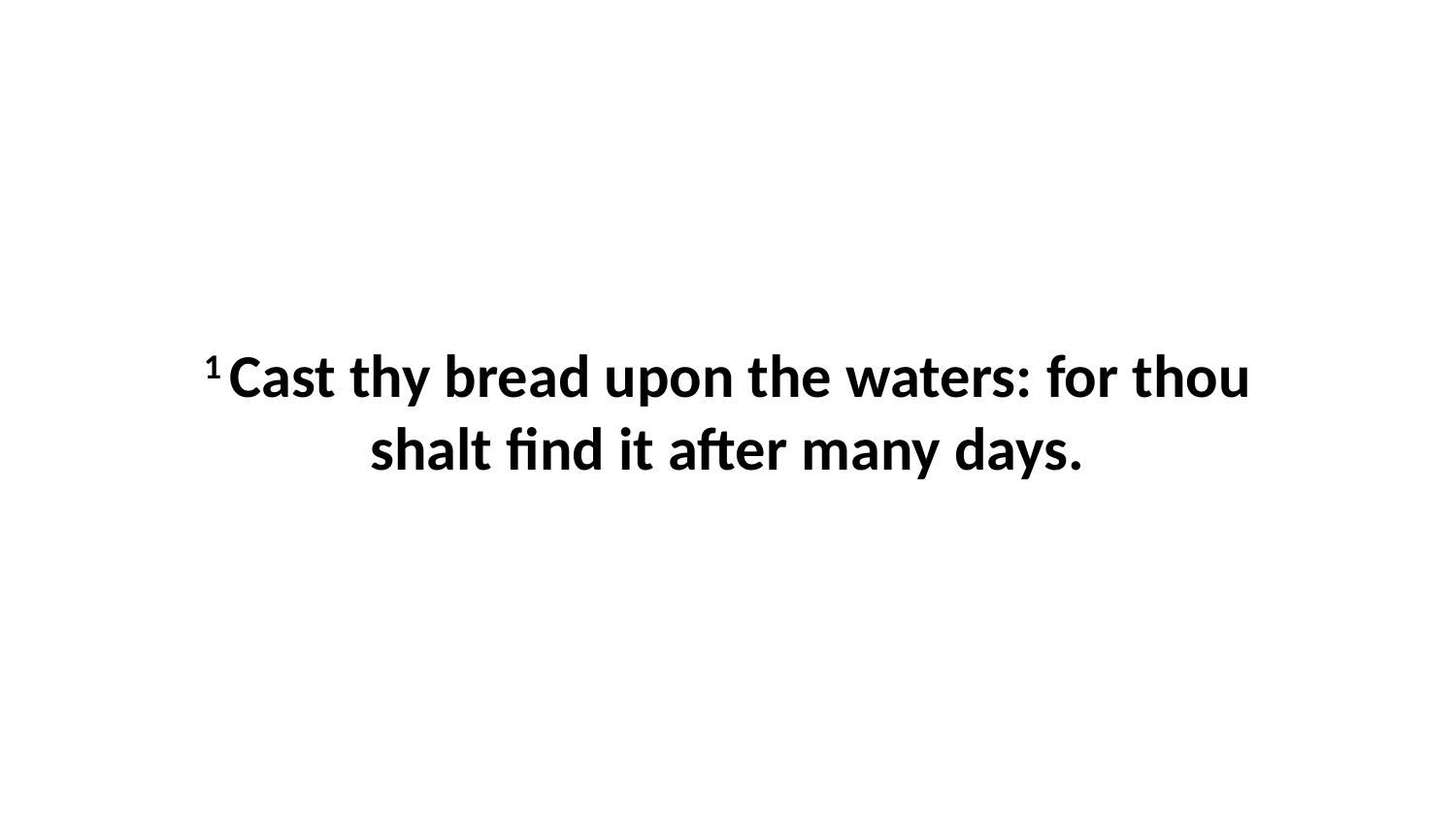

1 Cast thy bread upon the waters: for thou shalt find it after many days.